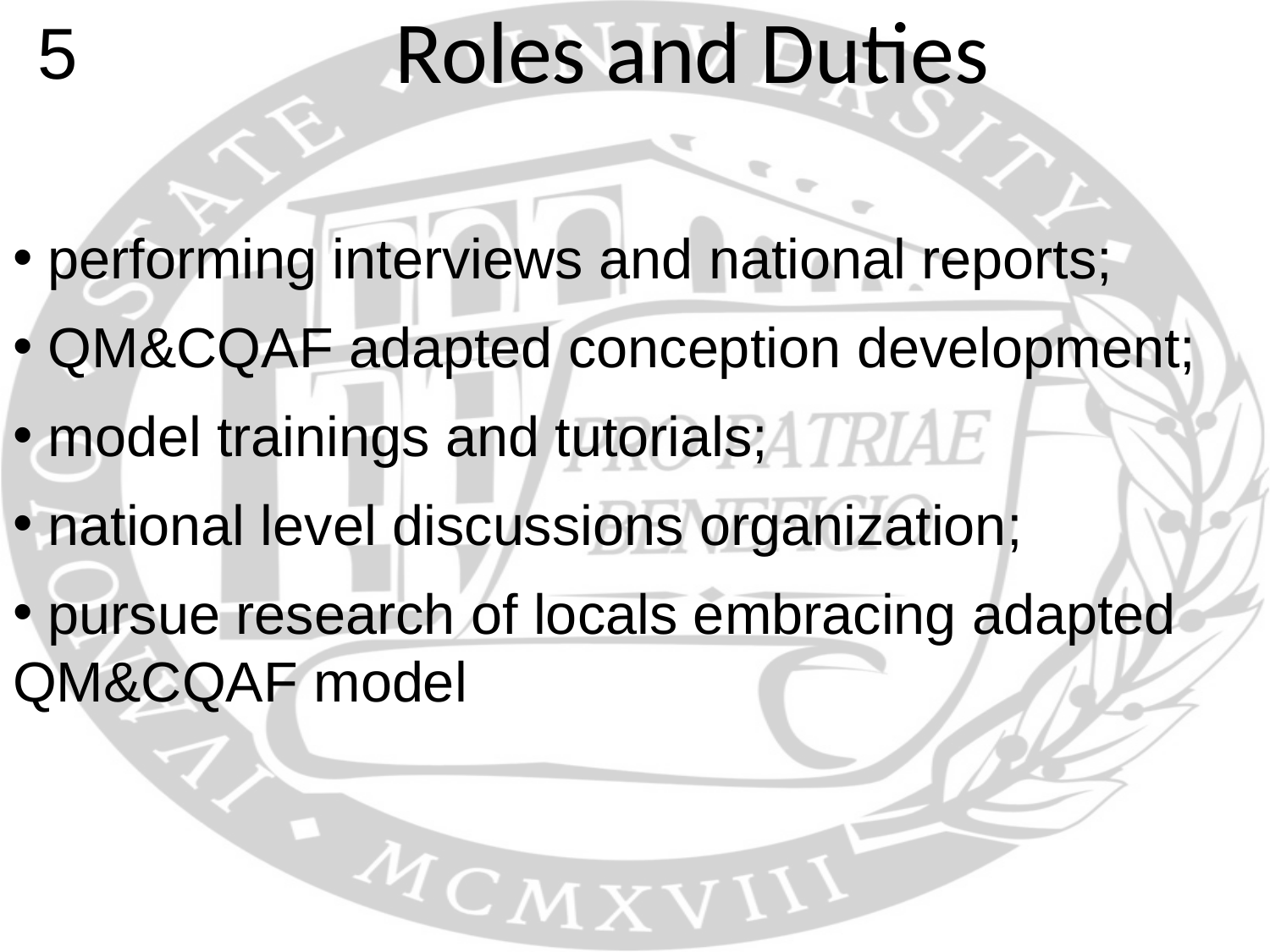

5
# Roles and Duties
 performing interviews and national reports;

 QM&CQAF adapted conception development;

 model trainings and tutorials;

 national level discussions organization;

 pursue research of locals embracing adapted QM&CQAF model